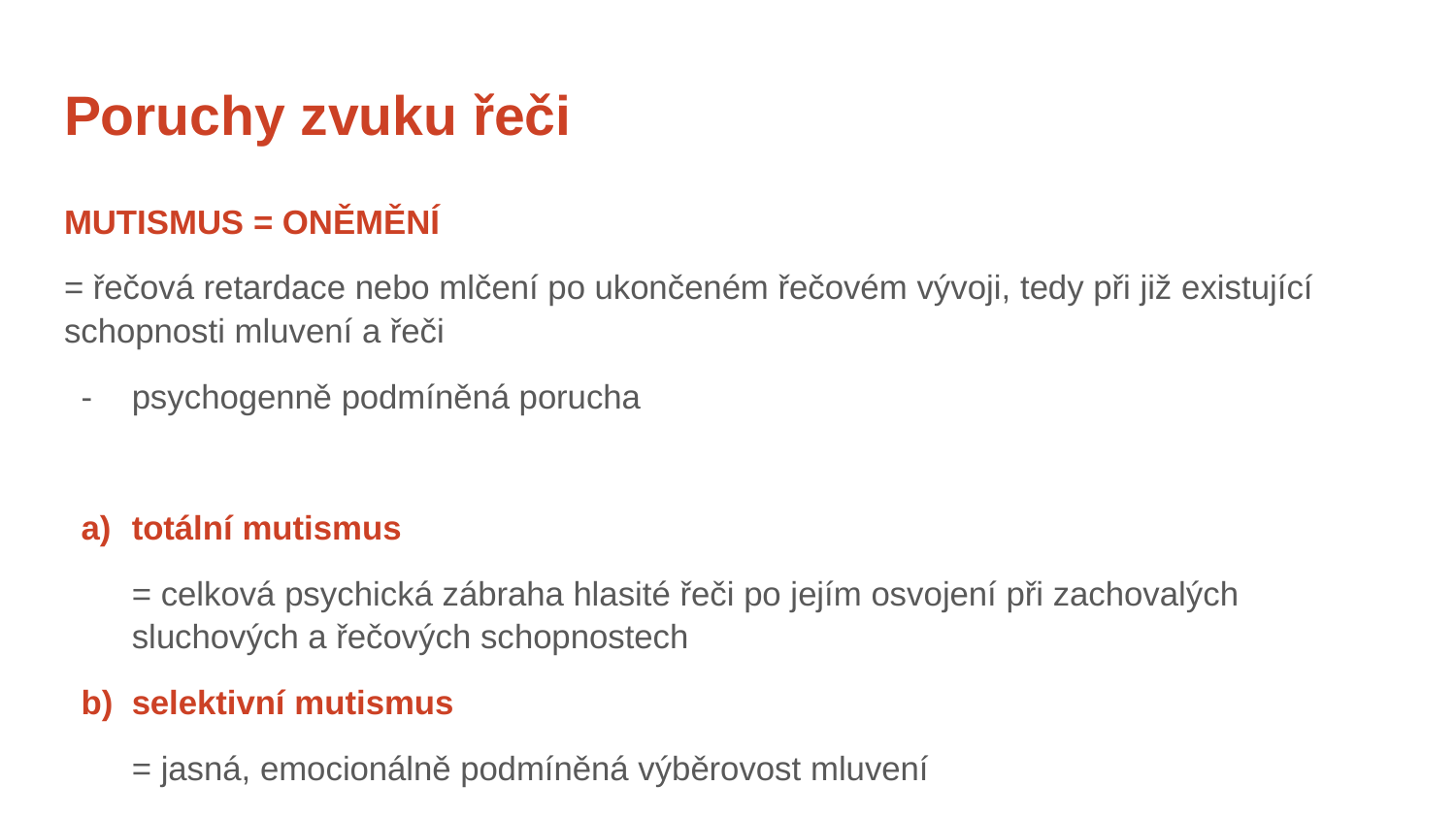

# Poruchy zvuku řeči
MUTISMUS = ONĚMĚNÍ
= řečová retardace nebo mlčení po ukončeném řečovém vývoji, tedy při již existující schopnosti mluvení a řeči
psychogenně podmíněná porucha

totální mutismus
= celková psychická zábraha hlasité řeči po jejím osvojení při zachovalých sluchových a řečových schopnostech
selektivní mutismus
= jasná, emocionálně podmíněná výběrovost mluvení